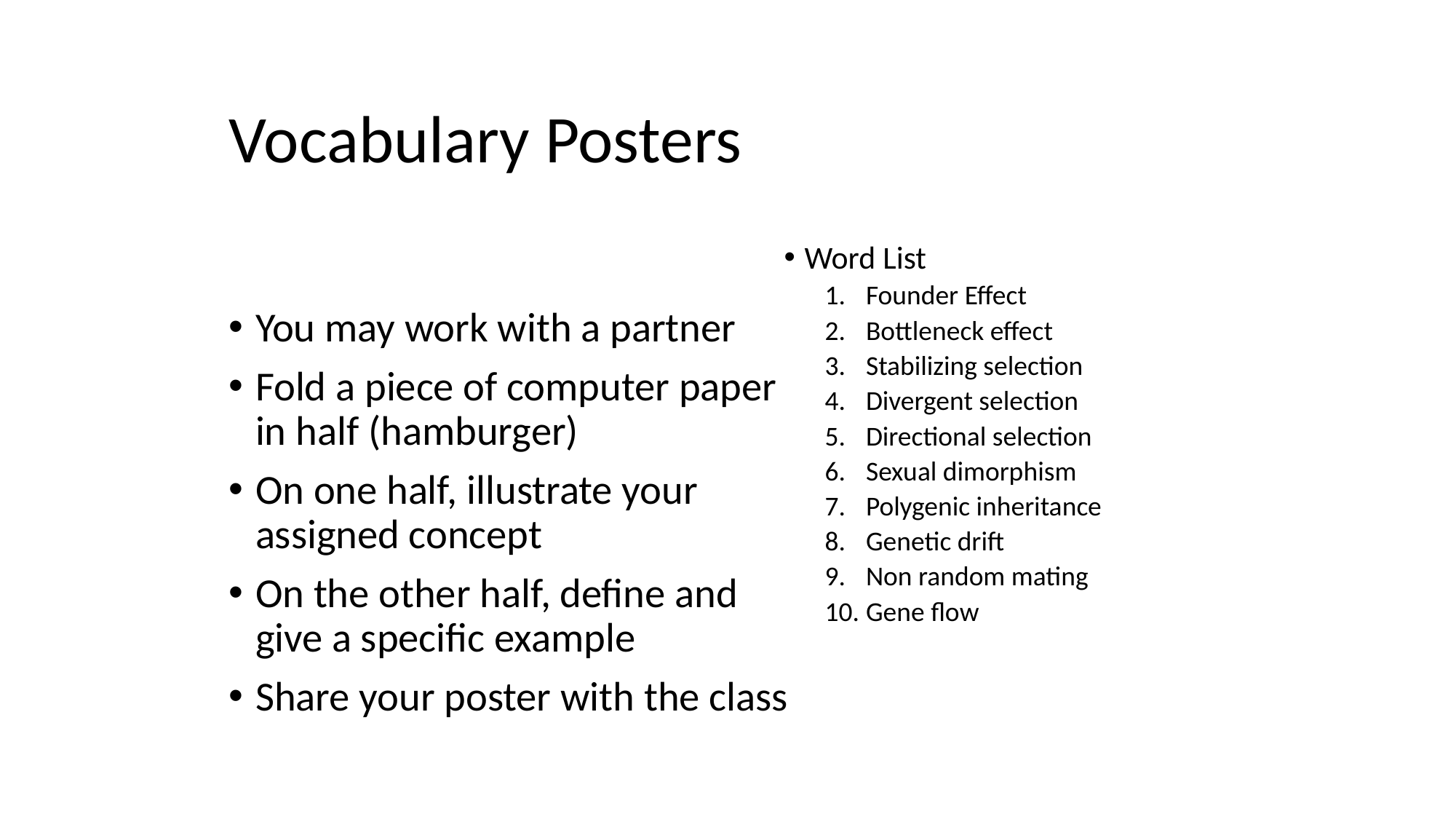

# Vocabulary Posters
Word List
Founder Effect
Bottleneck effect
Stabilizing selection
Divergent selection
Directional selection
Sexual dimorphism
Polygenic inheritance
Genetic drift
Non random mating
Gene flow

You may work with a partner
Fold a piece of computer paper in half (hamburger)
On one half, illustrate your assigned concept
On the other half, define and give a specific example
Share your poster with the class